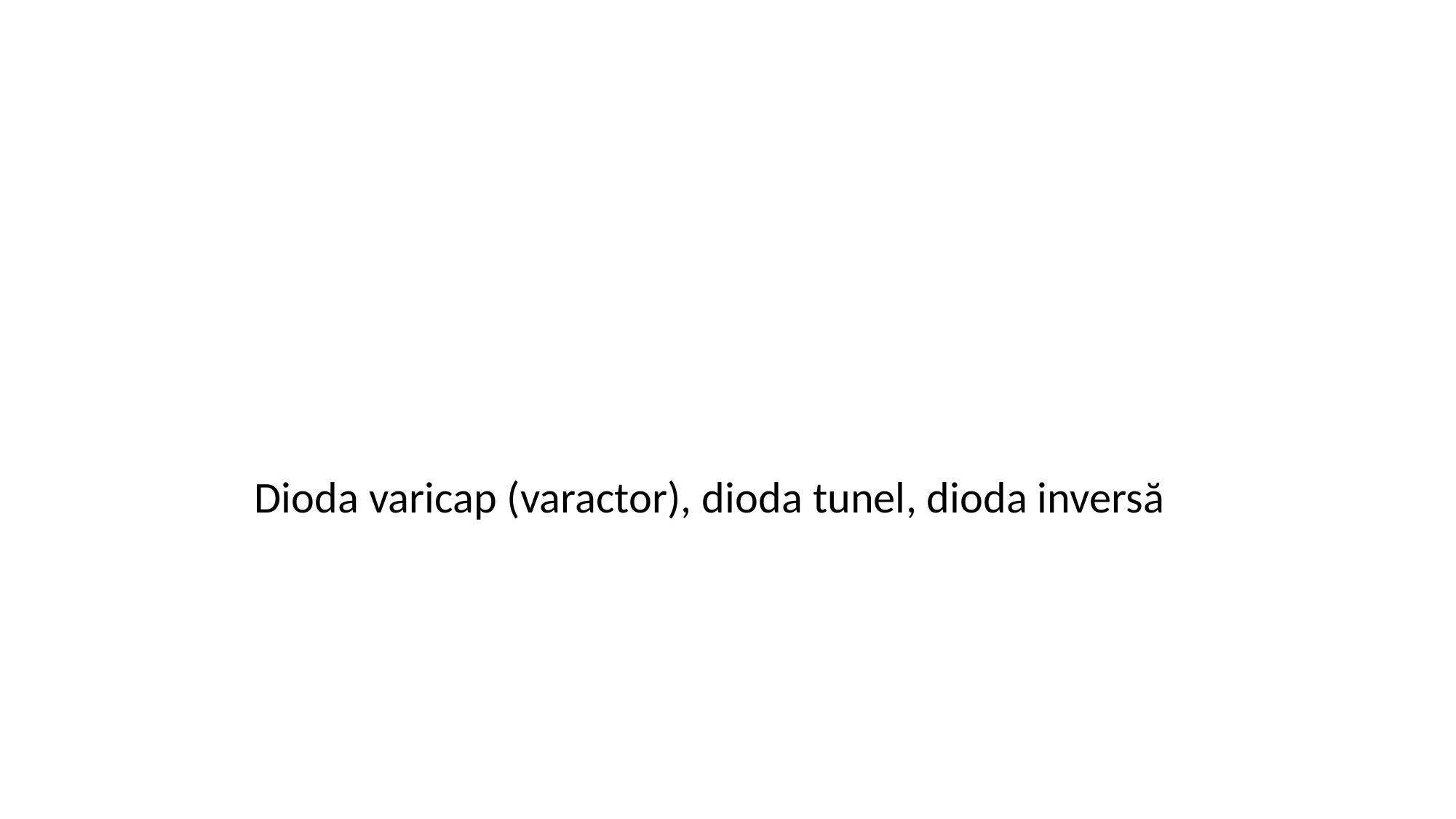

# Dioda varicap (varactor), dioda tunel, dioda inversă